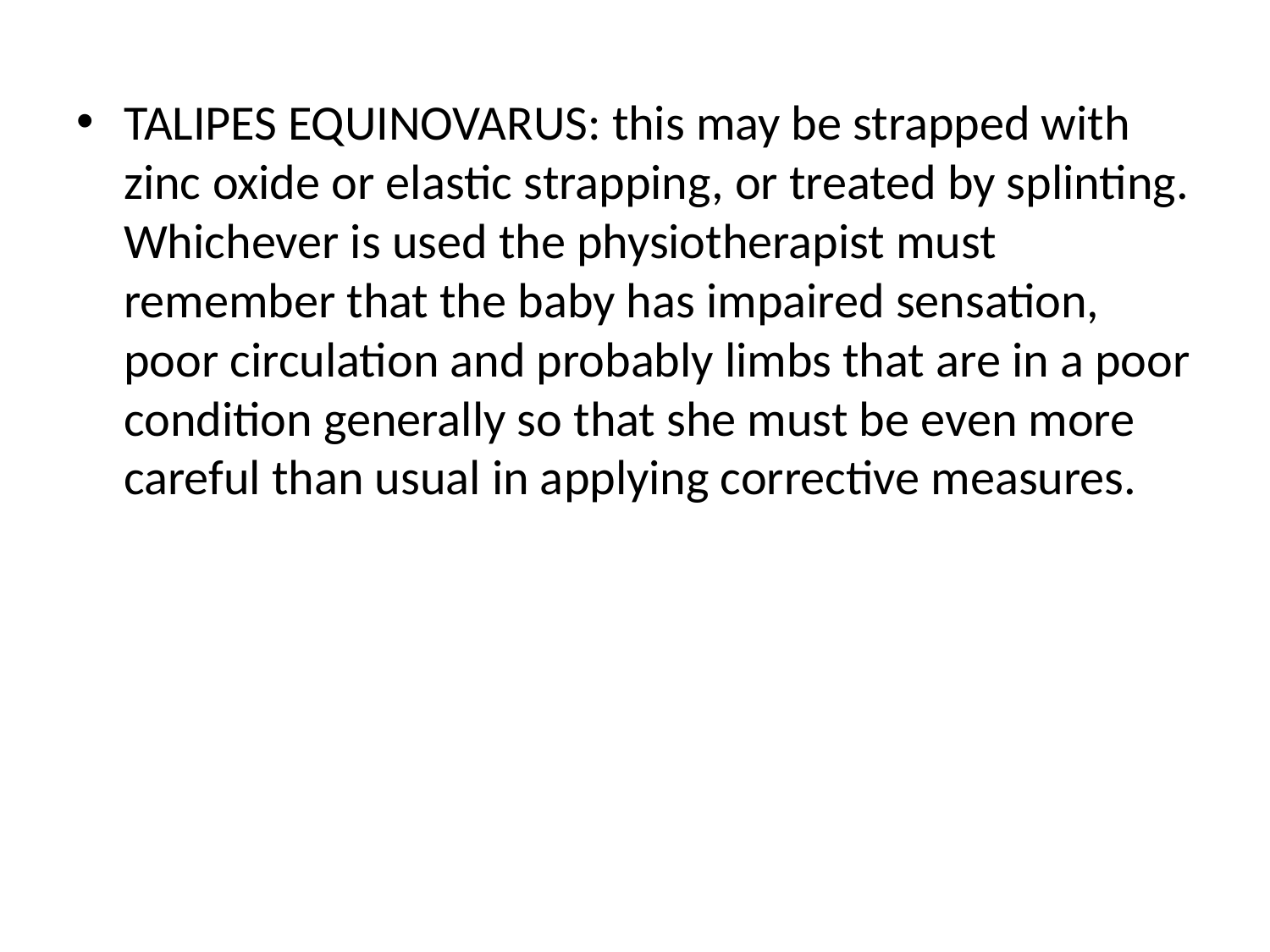

TALIPES EQUINOVARUS: this may be strapped with zinc oxide or elastic strapping, or treated by splinting. Whichever is used the physiotherapist must remember that the baby has impaired sensation, poor circulation and probably limbs that are in a poor condition generally so that she must be even more careful than usual in applying corrective measures.